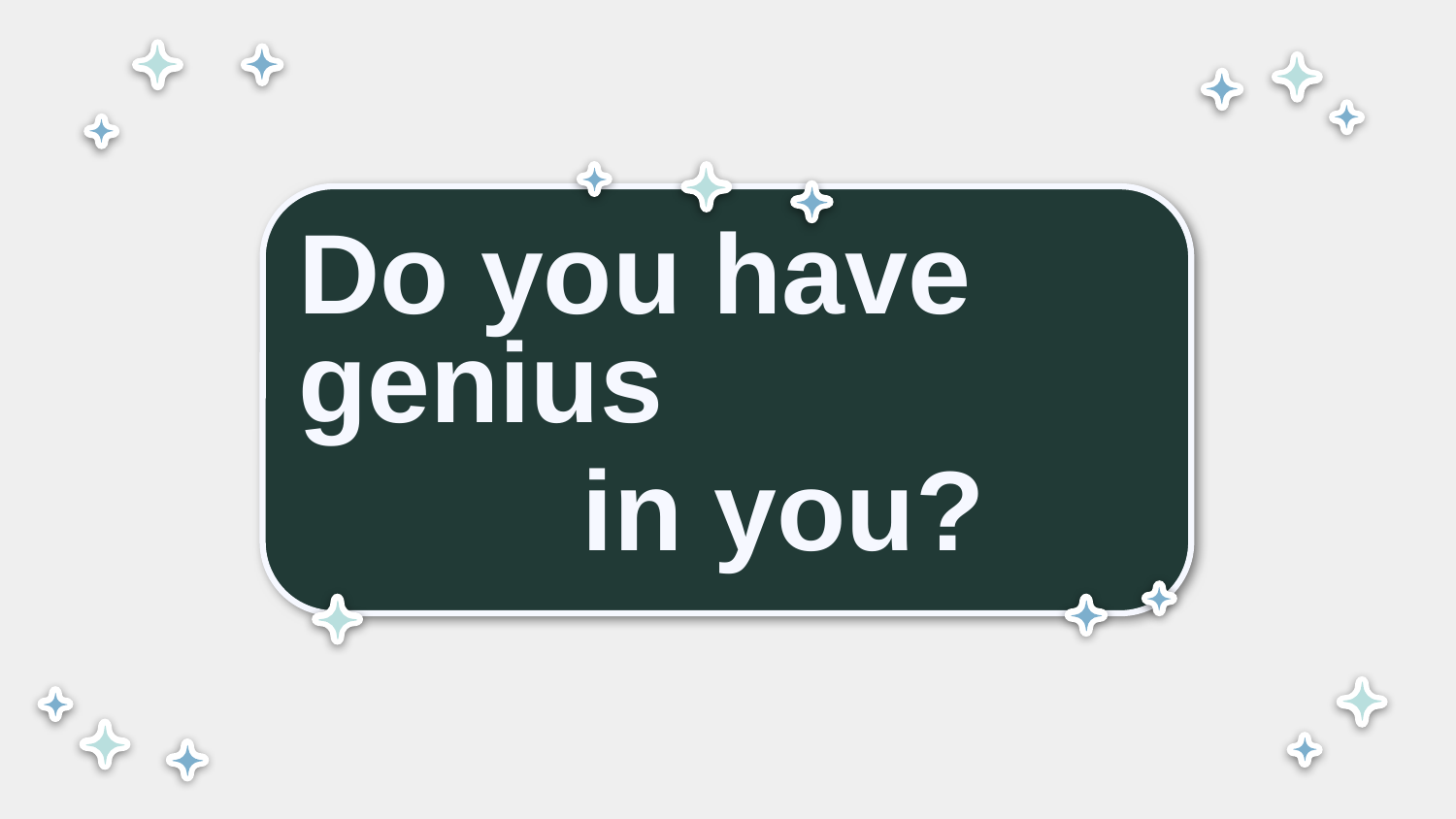

# Do you have genius
         in you?